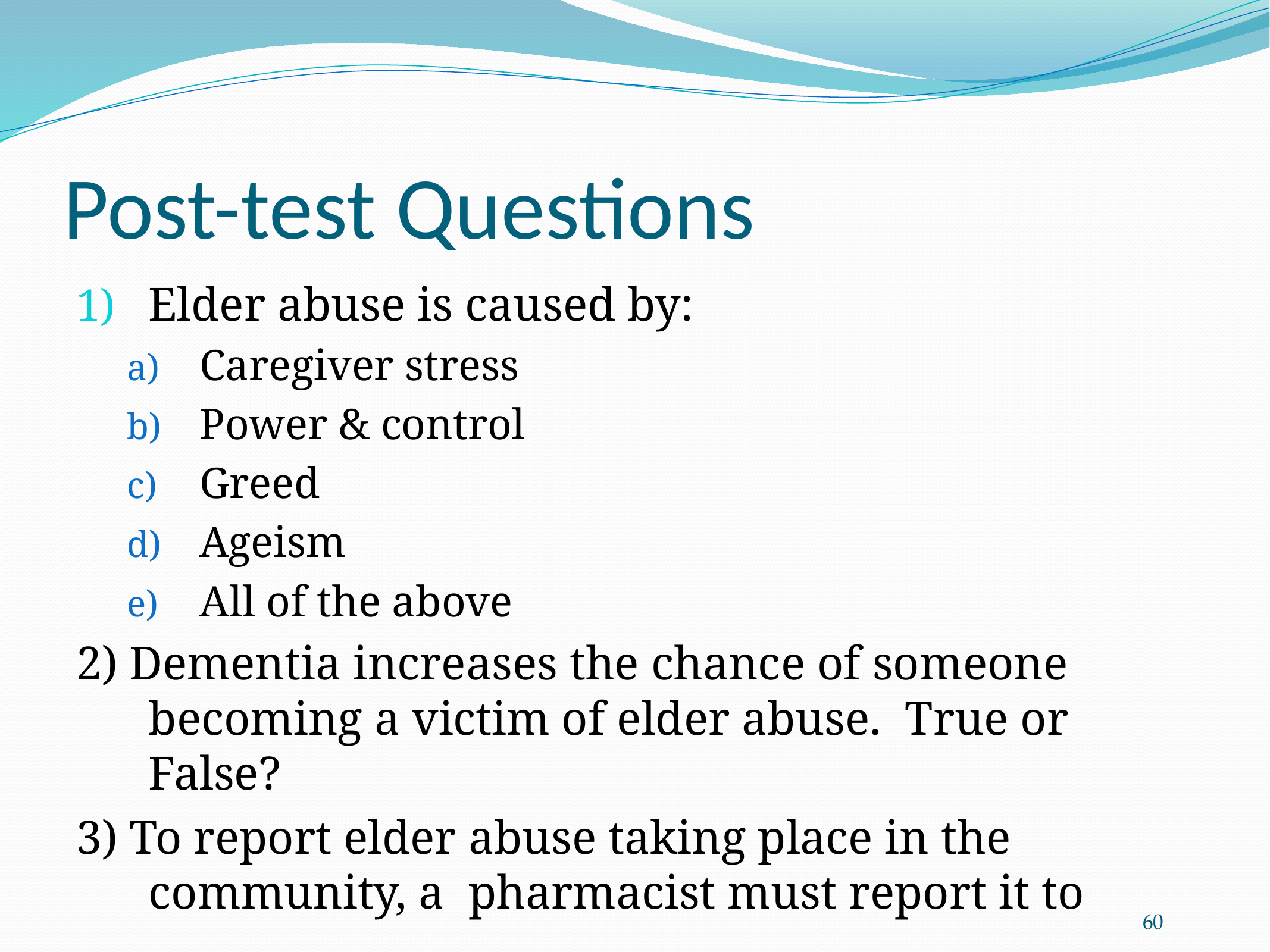

# Post-test Questions
Elder abuse is caused by:
Caregiver stress
Power & control
Greed
Ageism
All of the above
2) Dementia increases the chance of someone becoming a victim of elder abuse.  True or False?
3) To report elder abuse taking place in the community, a  pharmacist must report it to _________
60